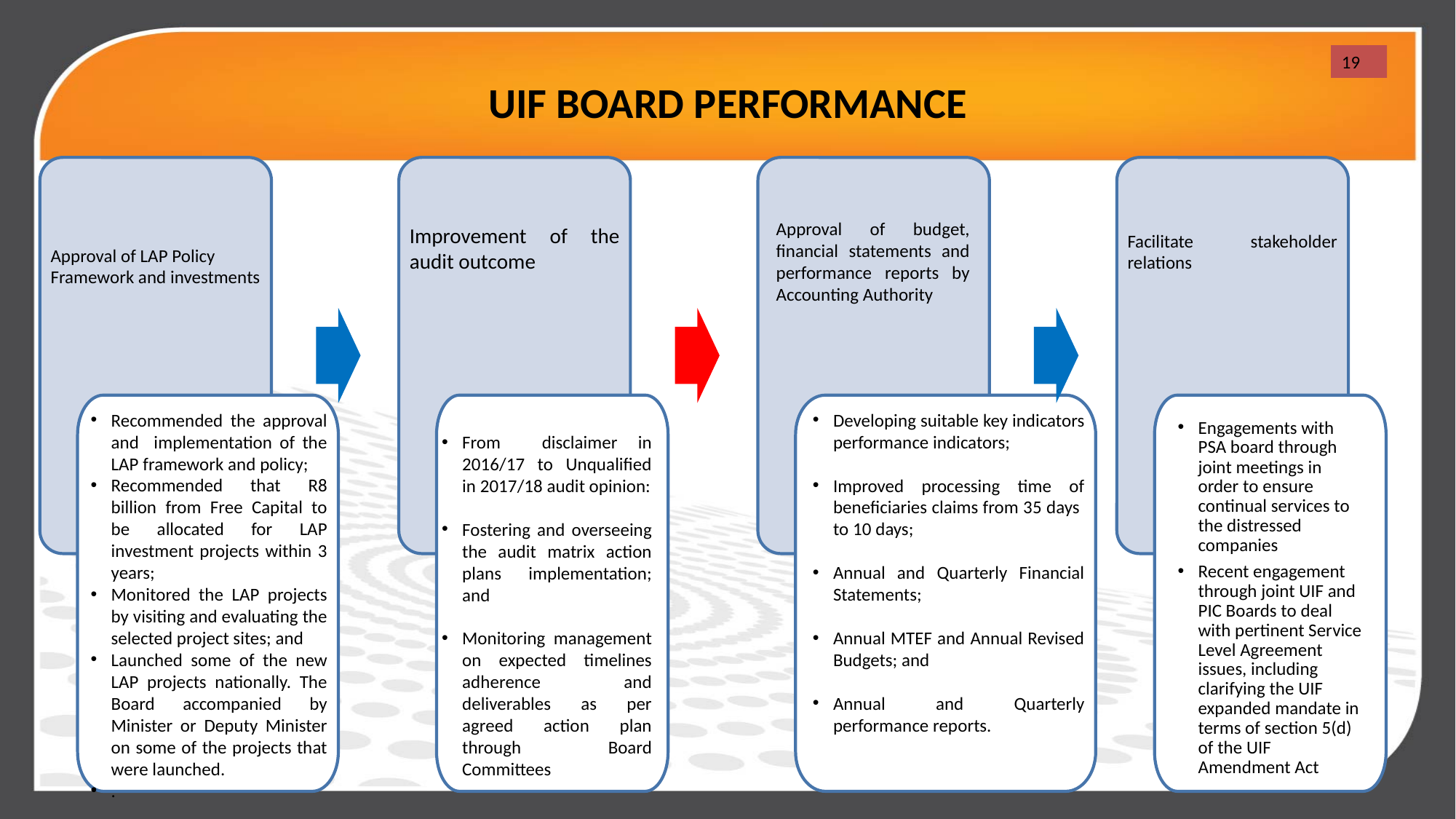

# UIF BOARD PERFORMANCE
19

Engagements with PSA board through joint meetings in order to ensure continual services to the distressed companies
Recent engagement through joint UIF and PIC Boards to deal with pertinent Service Level Agreement issues, including clarifying the UIF expanded mandate in terms of section 5(d) of the UIF Amendment Act

Approval of budget, financial statements and performance reports by Accounting Authority
Improvement of the audit outcome
Facilitate stakeholder relations
Approval of LAP Policy Framework and investments
Recommended the approval and  implementation of the LAP framework and policy;
Recommended that R8 billion from Free Capital to be allocated for LAP investment projects within 3 years;
Monitored the LAP projects by visiting and evaluating the selected project sites; and
Launched some of the new LAP projects nationally. The Board accompanied by Minister or Deputy Minister on some of the projects that were launched.
.
Developing suitable key indicators performance indicators;

Improved processing time of beneficiaries claims from 35 days  to 10 days;

Annual and Quarterly Financial Statements;

Annual MTEF and Annual Revised Budgets; and

Annual and Quarterly performance reports.
From  disclaimer in 2016/17 to Unqualified in 2017/18 audit opinion:

Fostering and overseeing the audit matrix action plans implementation; and

Monitoring management on expected timelines adherence and deliverables as per agreed action plan through Board Committees
19